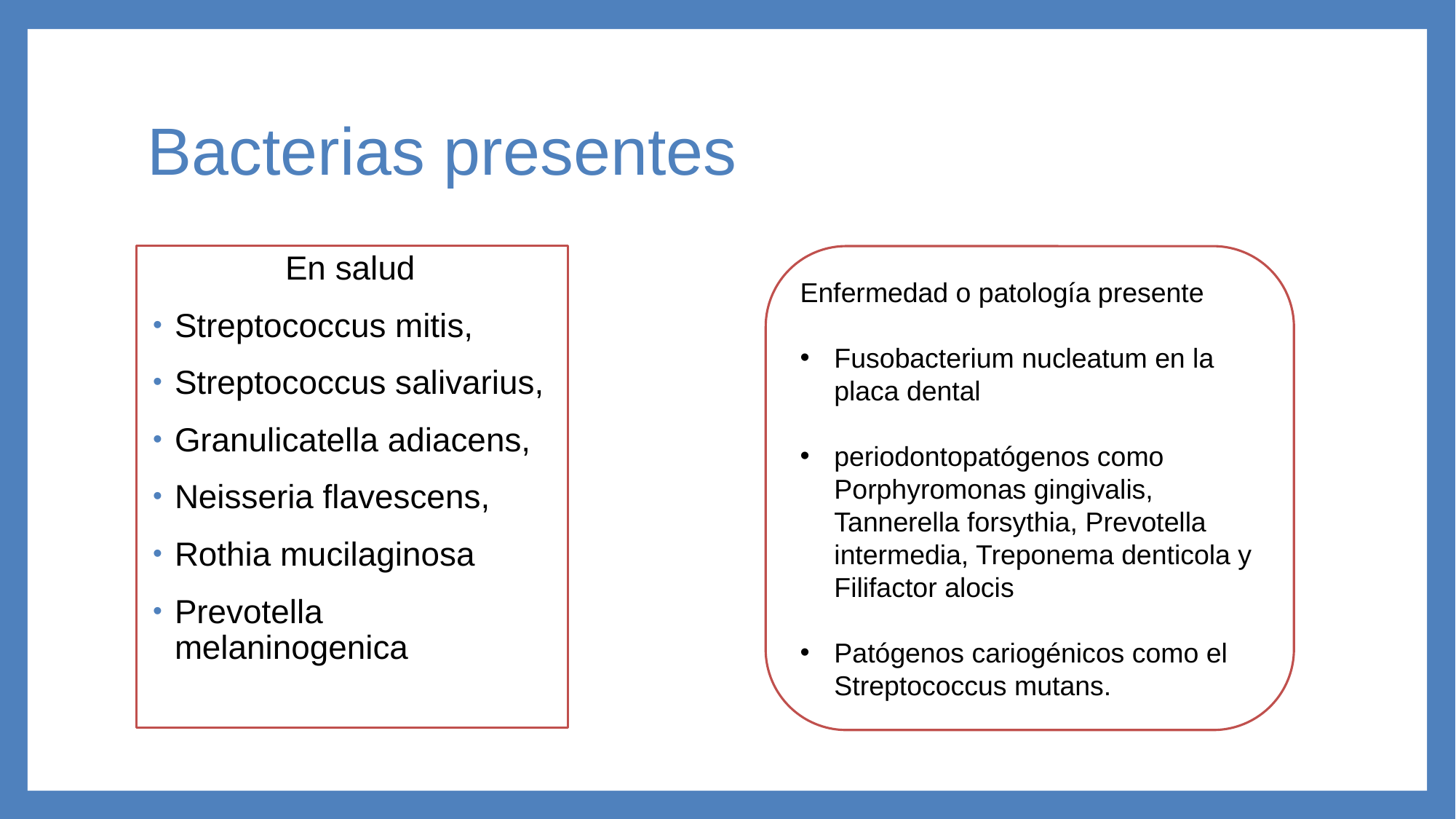

# Bacterias presentes
En salud
Streptococcus mitis,
Streptococcus salivarius,
Granulicatella adiacens,
Neisseria flavescens,
Rothia mucilaginosa
Prevotella melaninogenica
Enfermedad o patología presente

Fusobacterium nucleatum en la placa dental

periodontopatógenos como Porphyromonas gingivalis, Tannerella forsythia, Prevotella intermedia, Treponema denticola y Filifactor alocis

Patógenos cariogénicos como el Streptococcus mutans.